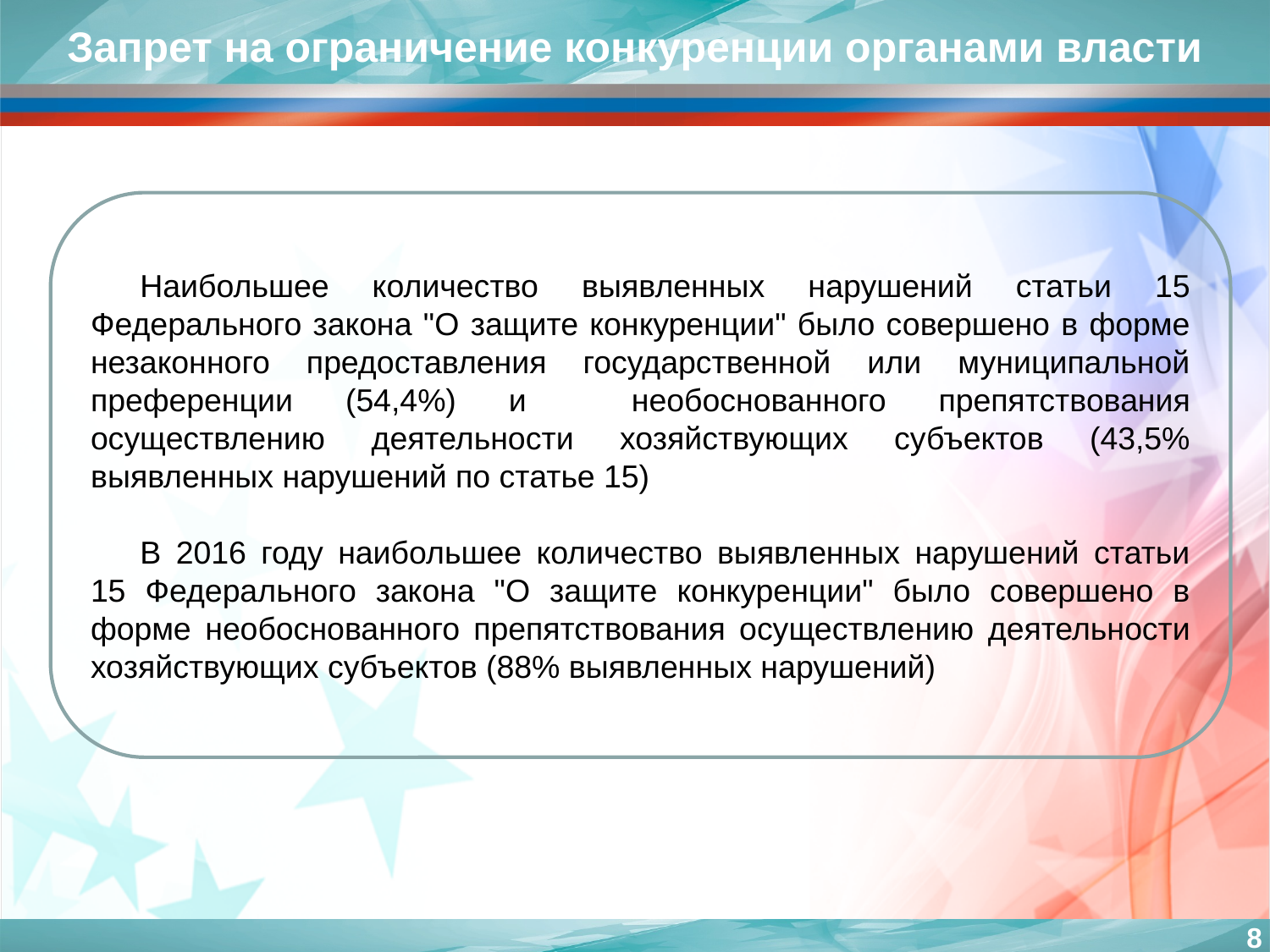

Запрет на ограничение конкуренции органами власти
Наибольшее количество выявленных нарушений статьи 15 Федерального закона "О защите конкуренции" было совершено в форме незаконного предоставления государственной или муниципальной преференции (54,4%) и  необоснованного препятствования осуществлению деятельности хозяйствующих субъектов (43,5% выявленных нарушений по статье 15)

В 2016 году наибольшее количество выявленных нарушений статьи 15 Федерального закона "О защите конкуренции" было совершено в форме необоснованного препятствования осуществлению деятельности хозяйствующих субъектов (88% выявленных нарушений)
8